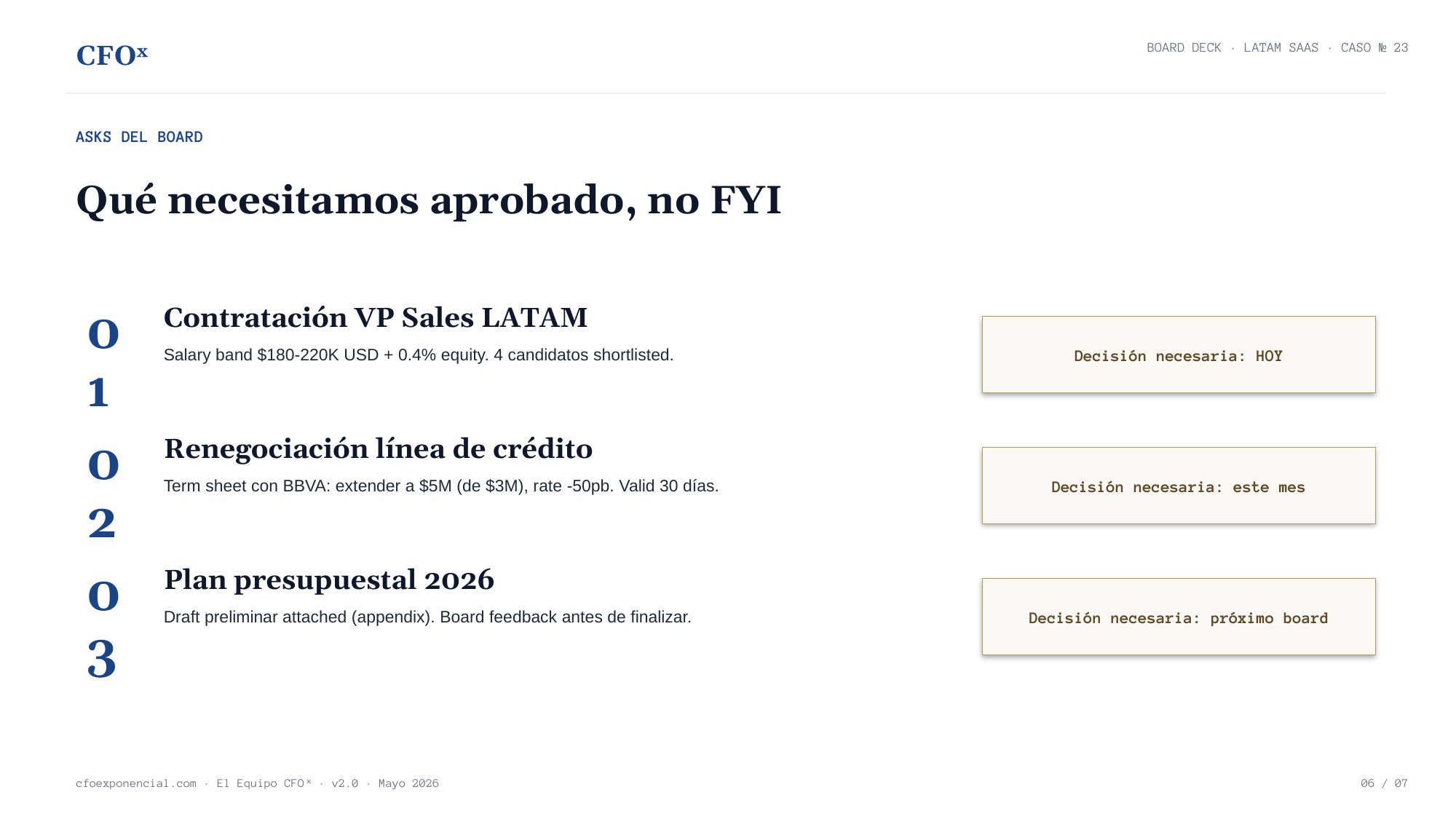

CFOˣ
BOARD DECK · LATAM SAAS · CASO № 23

ASKS DEL BOARD
Qué necesitamos aprobado, no FYI
01
Contratación VP Sales LATAM

Decisión necesaria: HOY
Salary band $180-220K USD + 0.4% equity. 4 candidatos shortlisted.
02
Renegociación línea de crédito

Decisión necesaria: este mes
Term sheet con BBVA: extender a $5M (de $3M), rate -50pb. Valid 30 días.
03
Plan presupuestal 2026

Decisión necesaria: próximo board
Draft preliminar attached (appendix). Board feedback antes de finalizar.
cfoexponencial.com · El Equipo CFOˣ · v2.0 · Mayo 2026
06 / 07